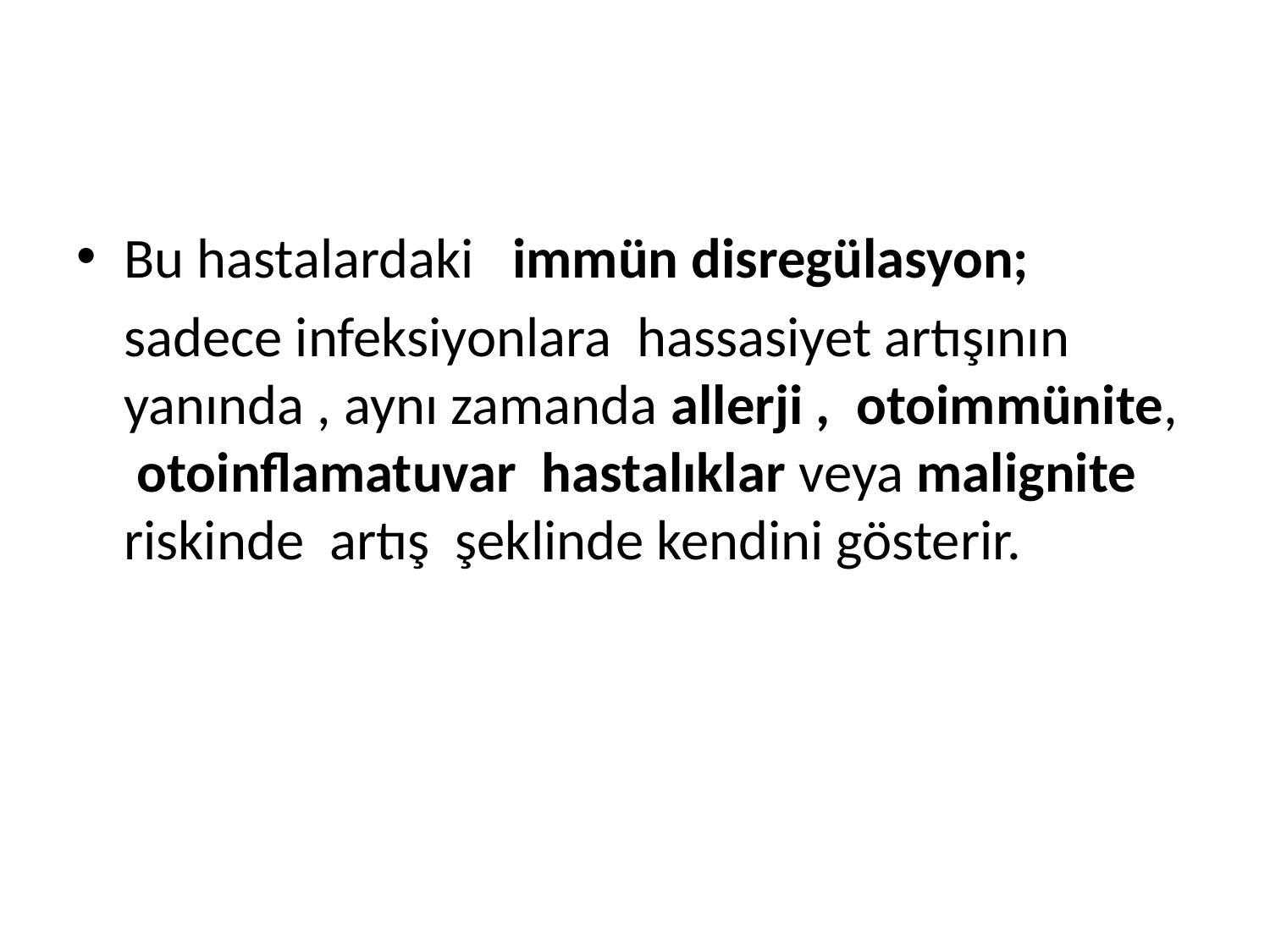

Bu hastalardaki   immün disregülasyon;
	sadece infeksiyonlara  hassasiyet artışının yanında , aynı zamanda allerji ,  otoimmünite,   otoinflamatuvar  hastalıklar veya malignite riskinde  artış  şeklinde kendini gösterir.